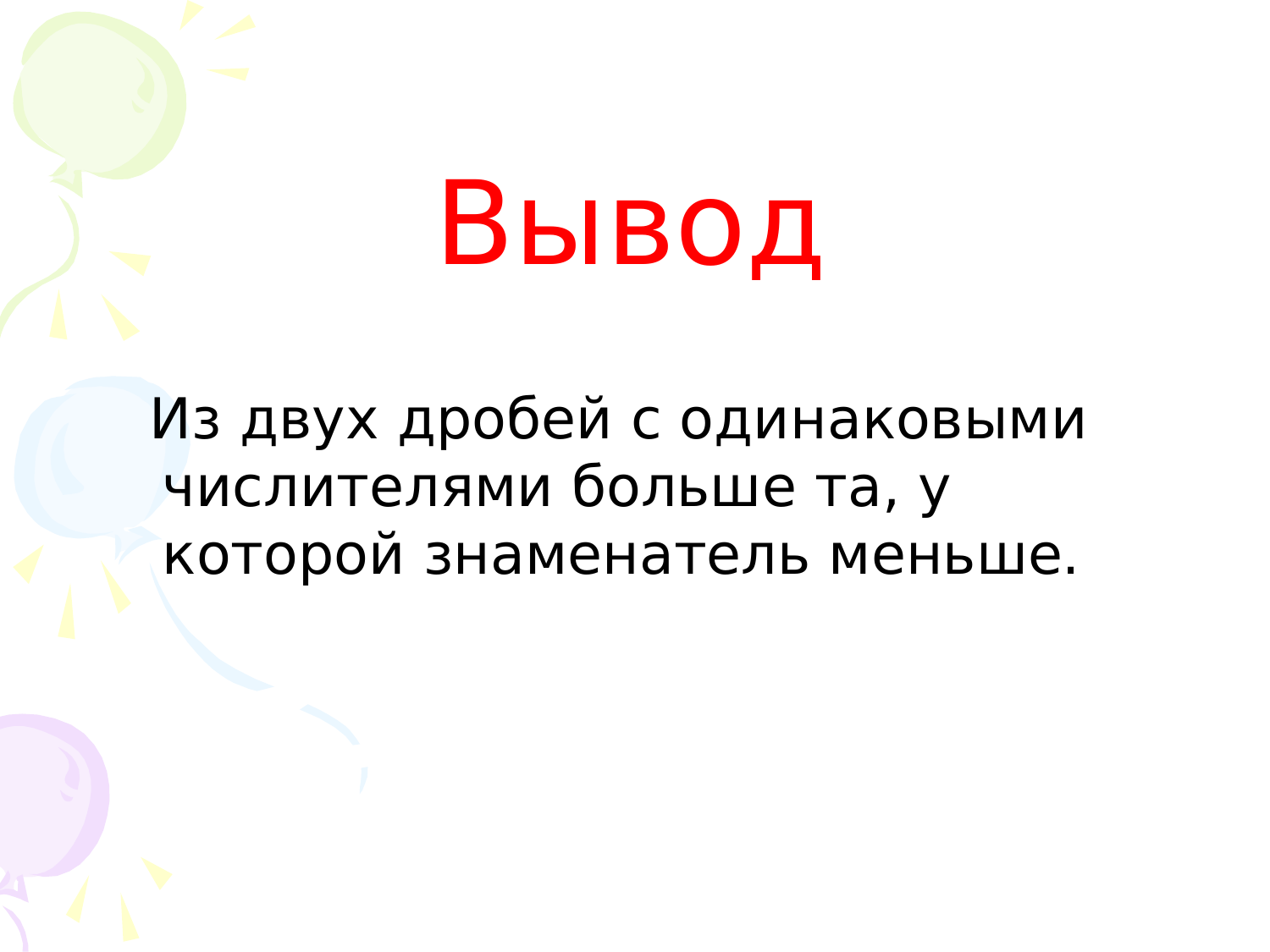

# Вывод
    Из двух дробей с одинаковыми числителями больше та, у которой знаменатель меньше.